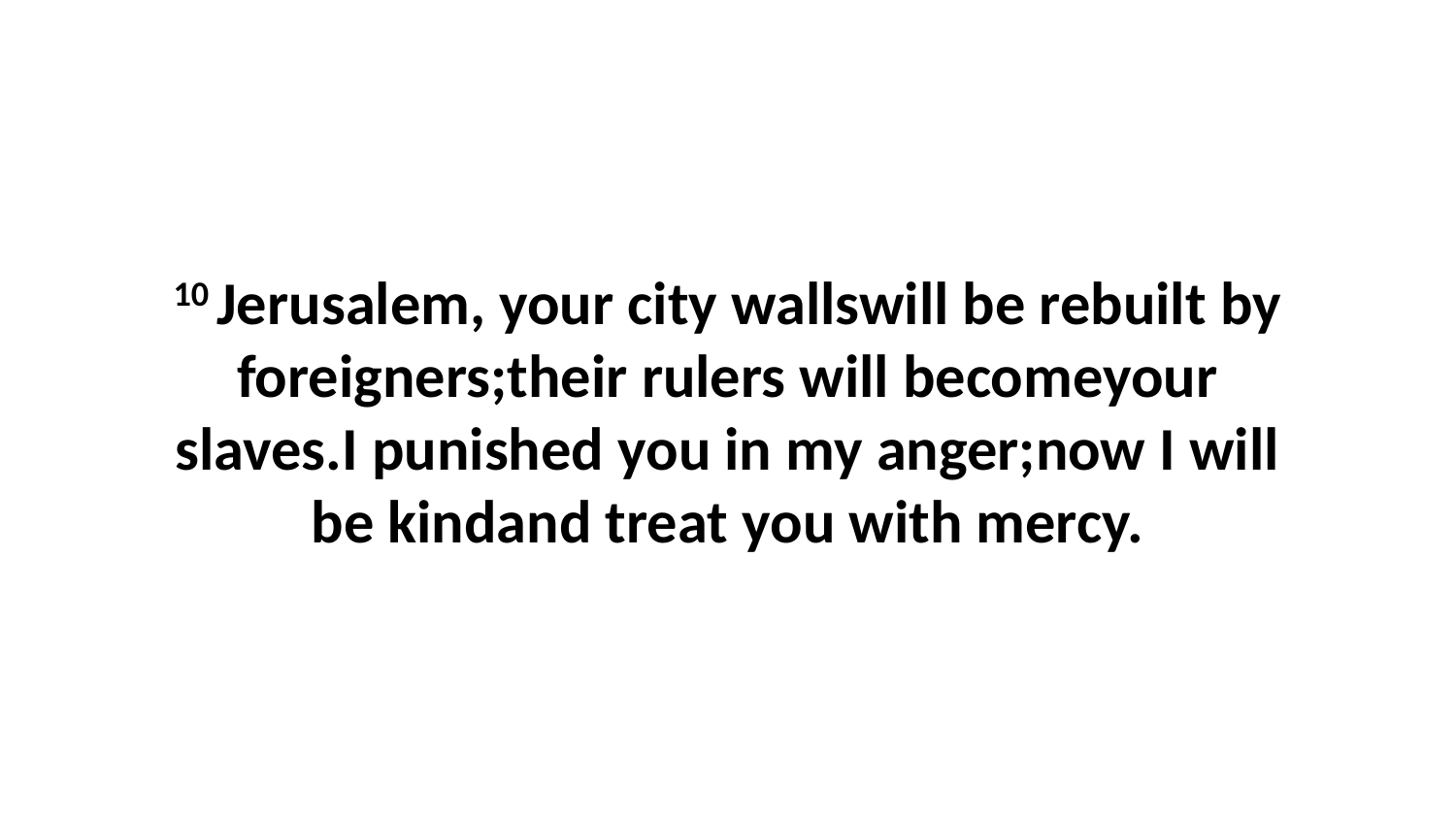

10 Jerusalem, your city wallswill be rebuilt by foreigners;their rulers will becomeyour slaves.I punished you in my anger;now I will be kindand treat you with mercy.